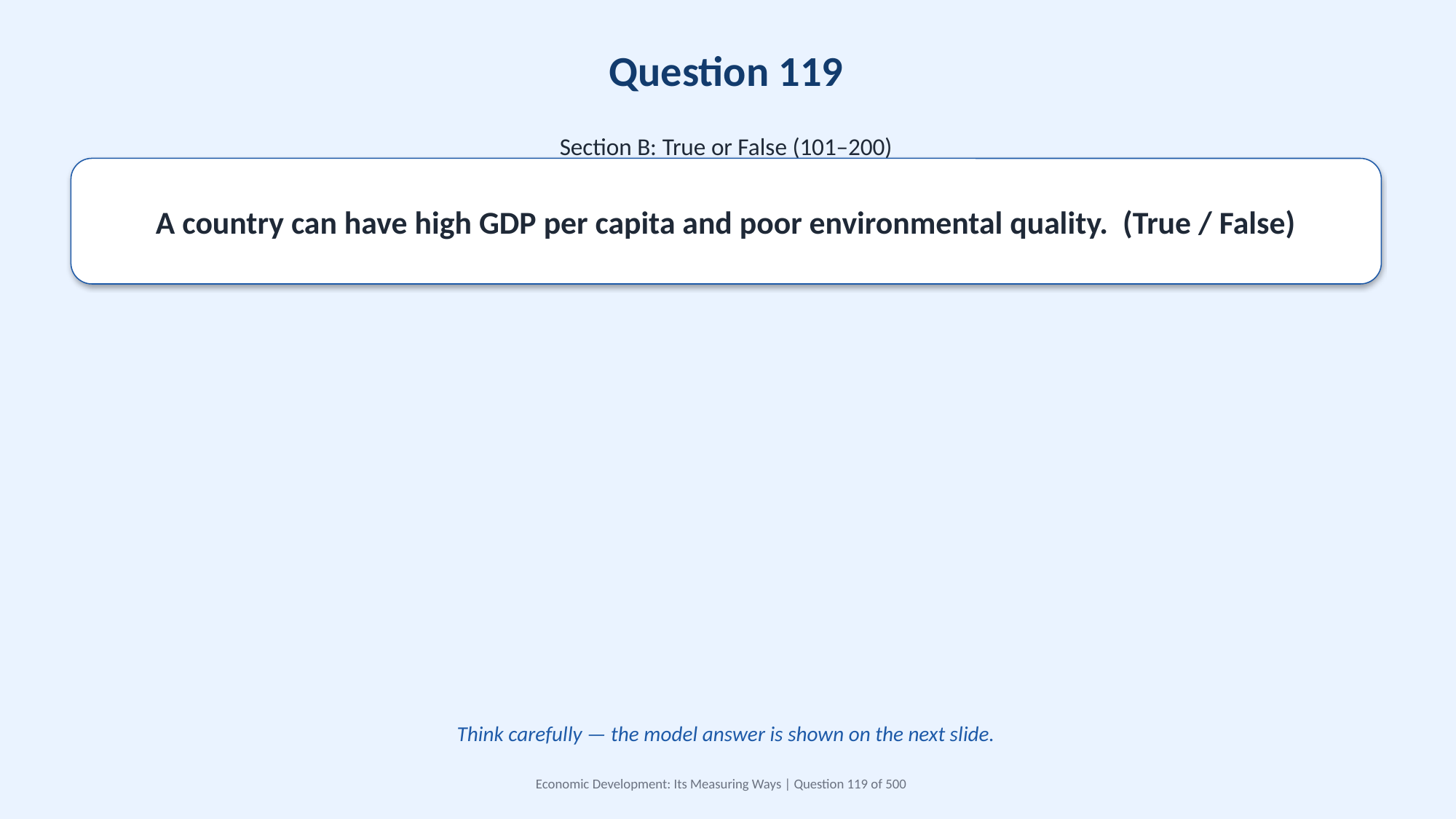

Question 119
Section B: True or False (101–200)
A country can have high GDP per capita and poor environmental quality.  (True / False)
Think carefully — the model answer is shown on the next slide.
Economic Development: Its Measuring Ways | Question 119 of 500